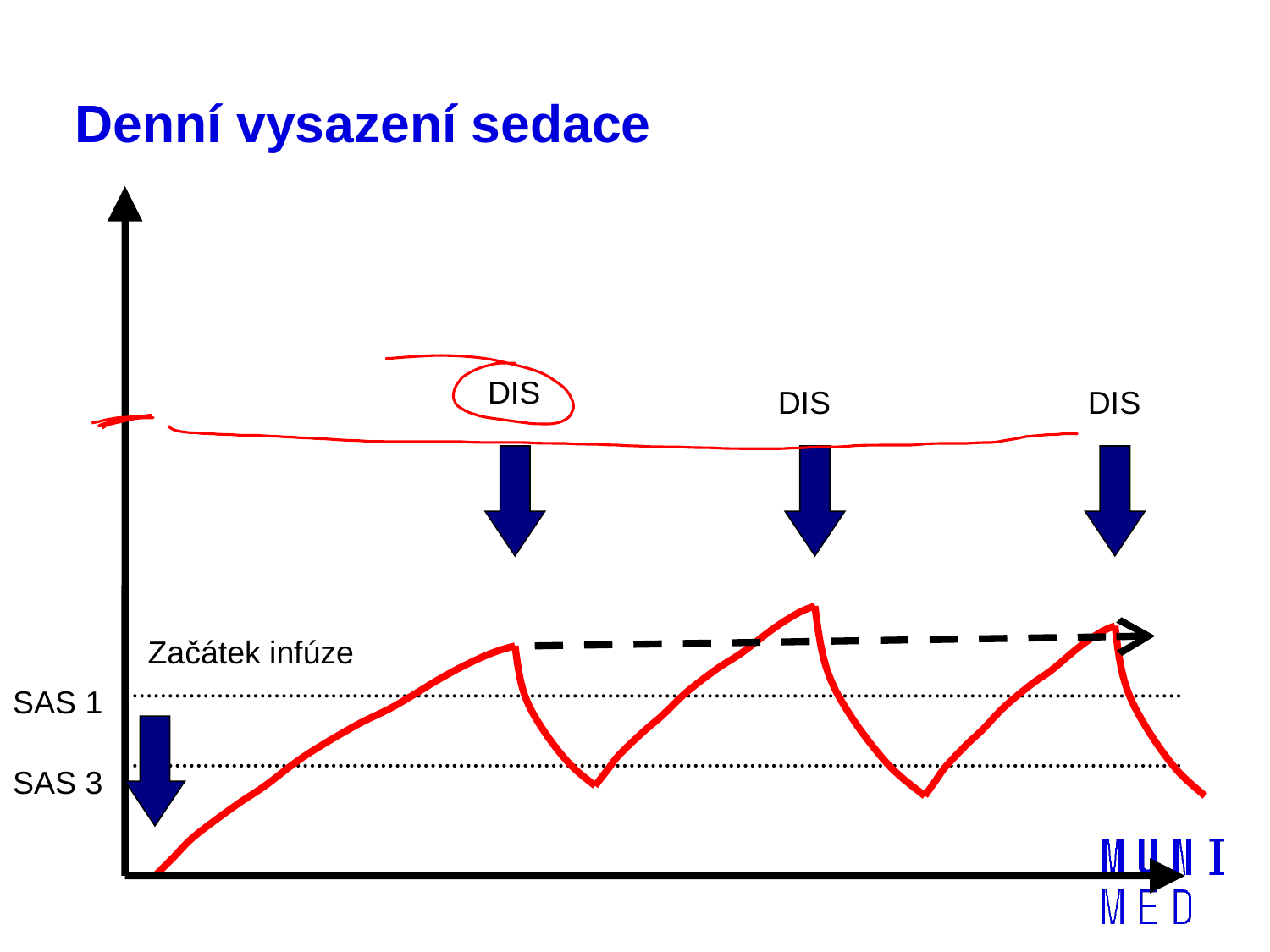

# Denní vysazení sedace

DIS
DIS
DIS

Začátek infúze

SAS 1

SAS 3